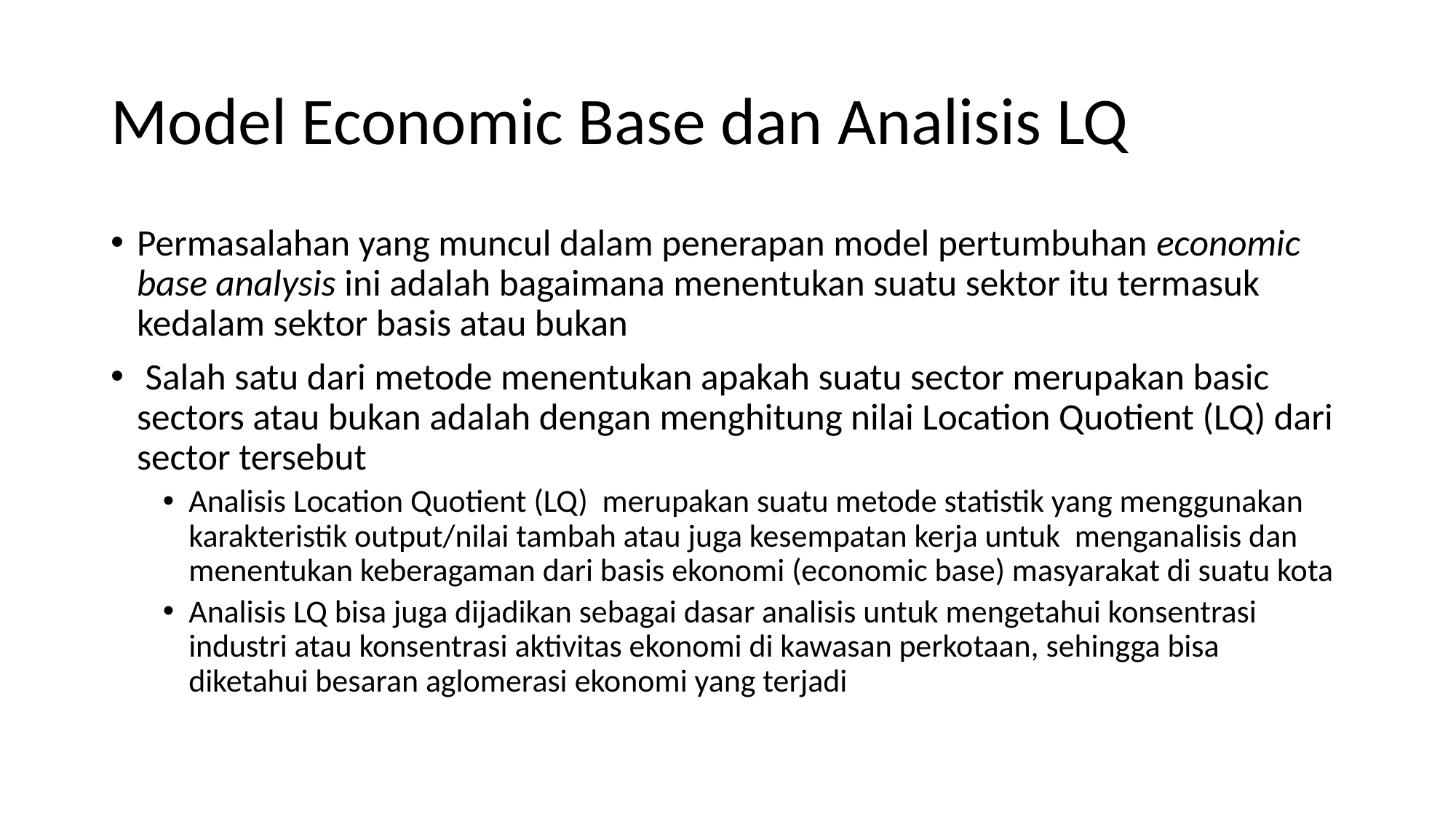

# Model Economic Base dan Analisis LQ
Permasalahan yang muncul dalam penerapan model pertumbuhan economic base analysis ini adalah bagaimana menentukan suatu sektor itu termasuk kedalam sektor basis atau bukan
 Salah satu dari metode menentukan apakah suatu sector merupakan basic sectors atau bukan adalah dengan menghitung nilai Location Quotient (LQ) dari sector tersebut
Analisis Location Quotient (LQ)  merupakan suatu metode statistik yang menggunakan  karakteristik output/nilai tambah atau juga kesempatan kerja untuk  menganalisis dan menentukan keberagaman dari basis ekonomi (economic base) masyarakat di suatu kota
Analisis LQ bisa juga dijadikan sebagai dasar analisis untuk mengetahui konsentrasi industri atau konsentrasi aktivitas ekonomi di kawasan perkotaan, sehingga bisa diketahui besaran aglomerasi ekonomi yang terjadi